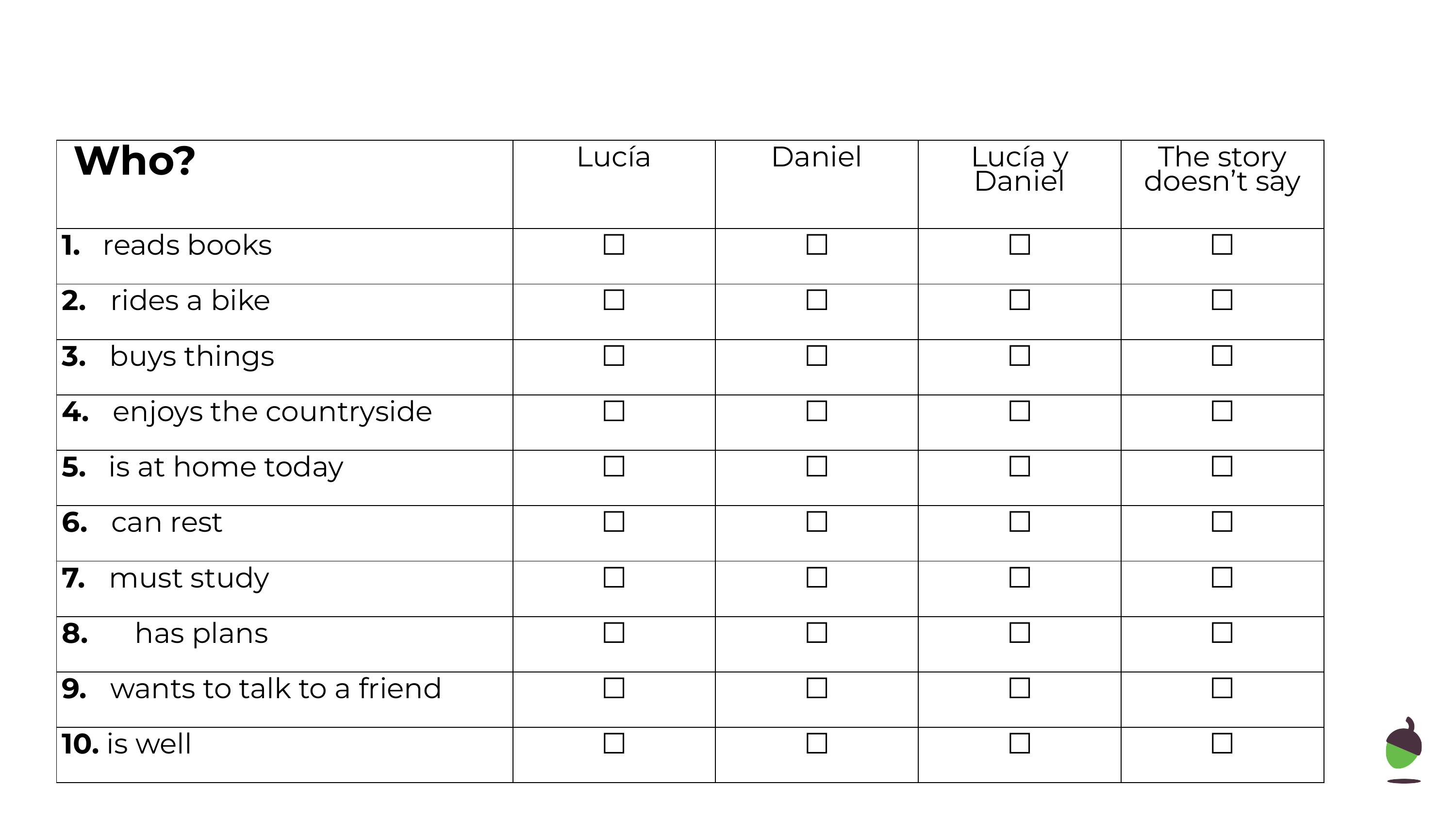

| Who? | Lucía | Daniel | Lucía y Daniel | The story doesn’t say |
| --- | --- | --- | --- | --- |
| 1. reads books | ☐ | ☐ | ☐ | ☐ |
| 2. rides a bike | ☐ | ☐ | ☐ | ☐ |
| 3. buys things | ☐ | ☐ | ☐ | ☐ |
| 4. enjoys the countryside | ☐ | ☐ | ☐ | ☐ |
| 5. is at home today | ☐ | ☐ | ☐ | ☐ |
| 6. can rest | ☐ | ☐ | ☐ | ☐ |
| 7. must study | ☐ | ☐ | ☐ | ☐ |
| 8. has plans | ☐ | ☐ | ☐ | ☐ |
| 9. wants to talk to a friend | ☐ | ☐ | ☐ | ☐ |
| 10. is well | ☐ | ☐ | ☐ | ☐ |